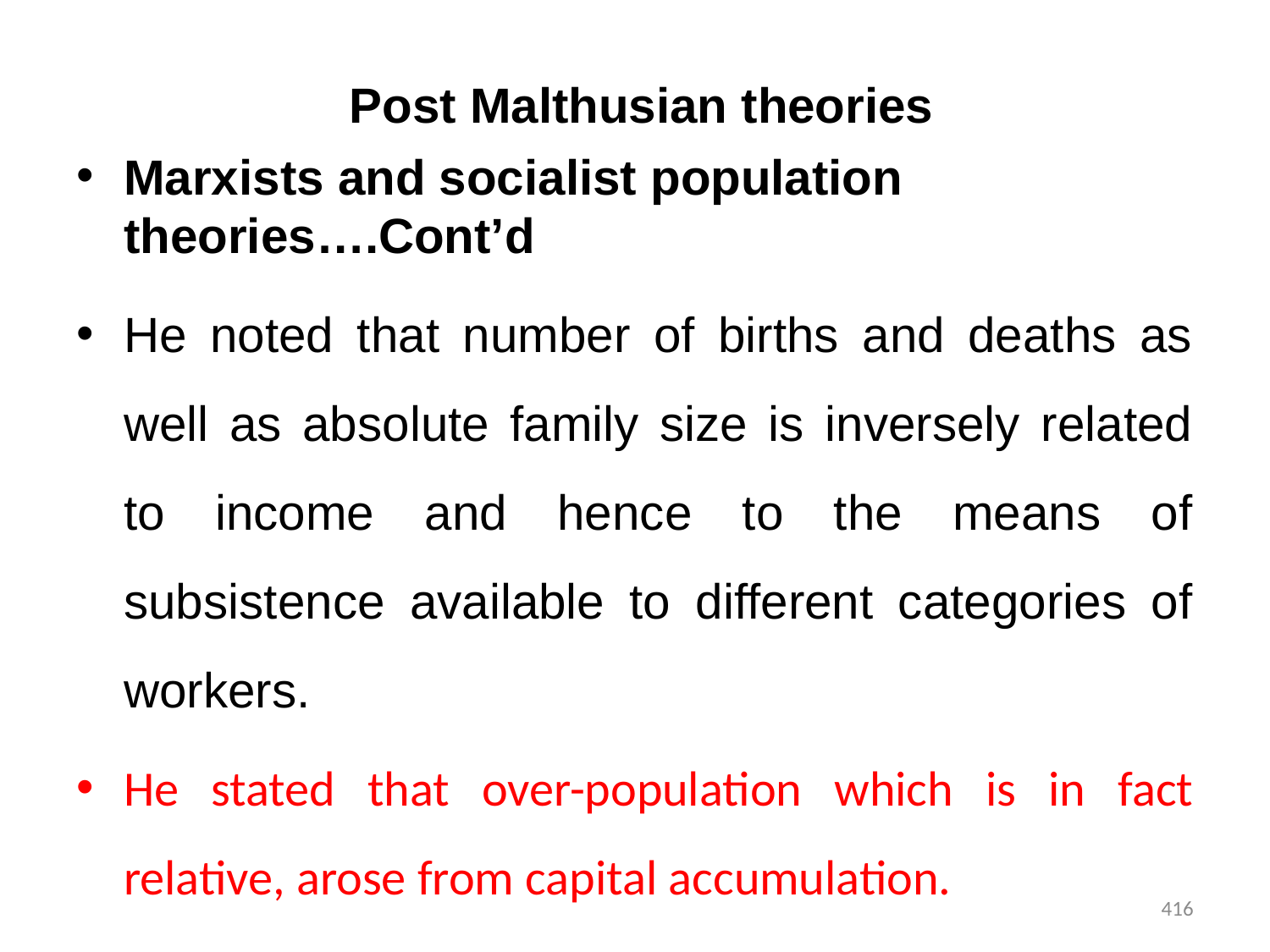

# Post Malthusian theories
Marxists and socialist population theories….Cont’d
He noted that number of births and deaths as well as absolute family size is inversely related to income and hence to the means of subsistence available to different categories of workers.
He stated that over-population which is in fact relative, arose from capital accumulation.

416